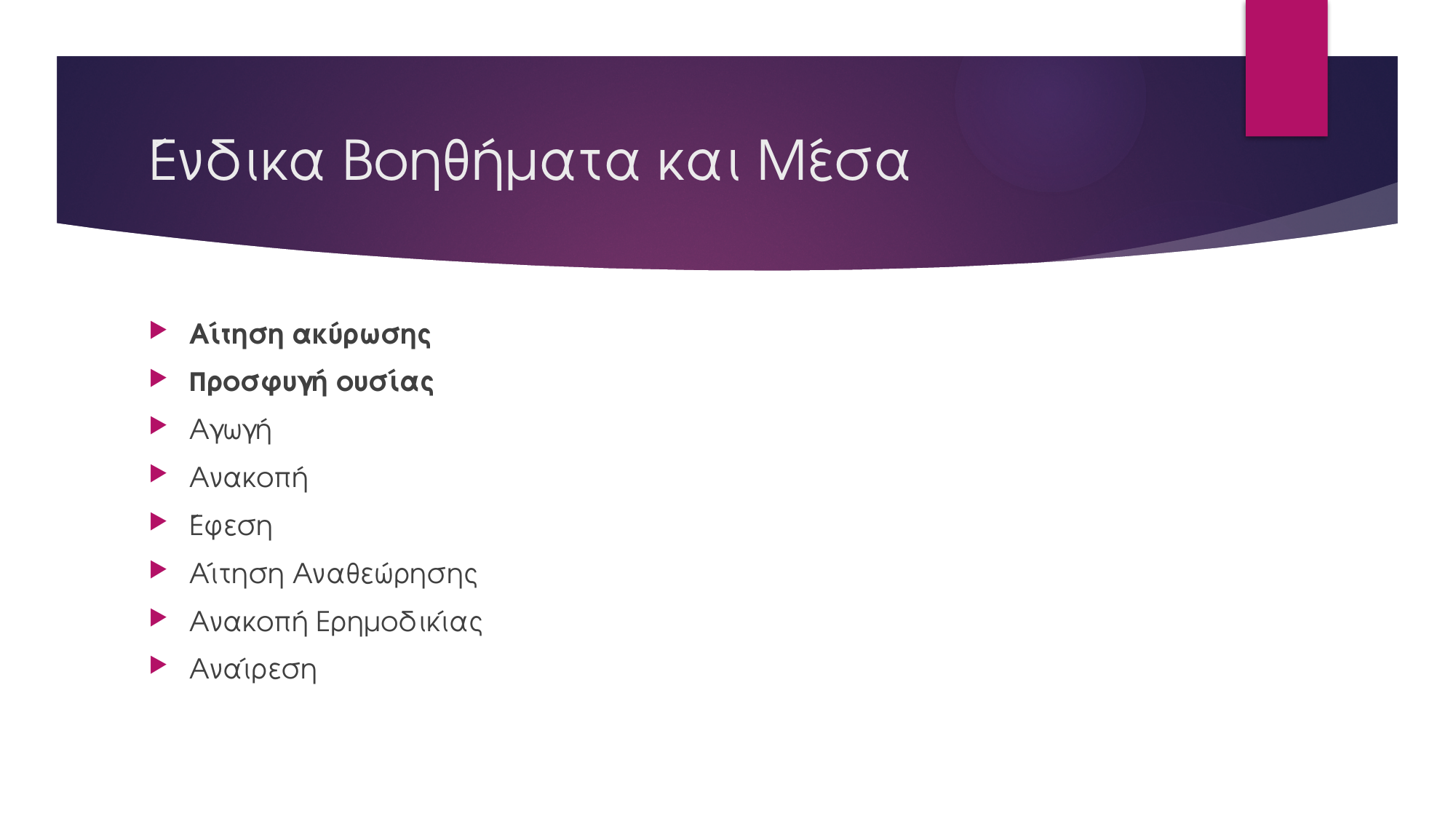

# Ένδικα Βοηθήματα και Μέσα
Αίτηση ακύρωσης
Προσφυγή ουσίας
Αγωγή
Ανακοπή
Έφεση
Αίτηση Αναθεώρησης
Ανακοπή Ερημοδικίας
Αναίρεση